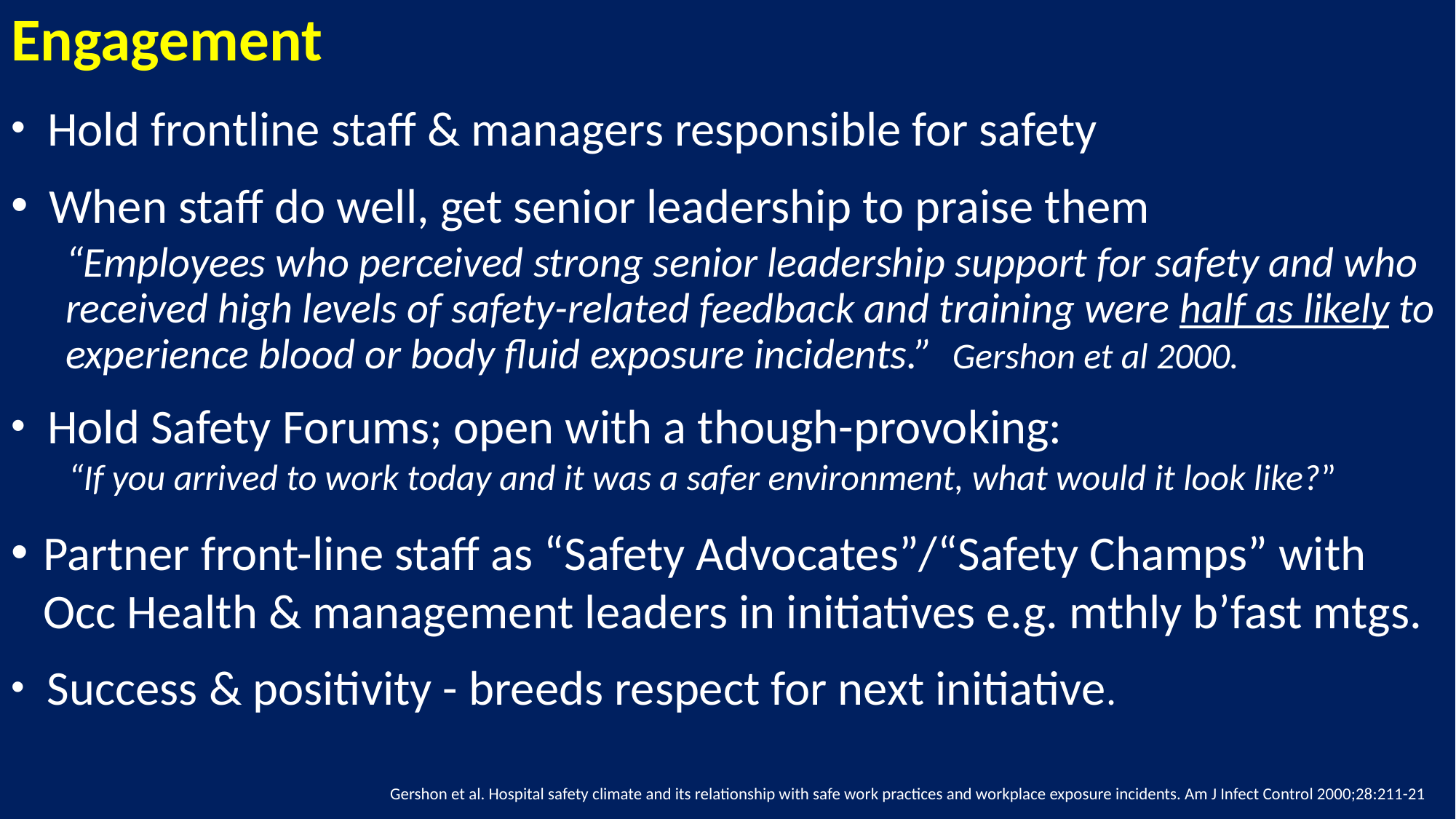

Engagement
 Hold frontline staff & managers responsible for safety
 When staff do well, get senior leadership to praise them
“Employees who perceived strong senior leadership support for safety and who received high levels of safety-related feedback and training were half as likely to experience blood or body fluid exposure incidents.”  Gershon et al 2000.
 Hold Safety Forums; open with a though-provoking:
  “If you arrived to work today and it was a safer environment, what would it look like?”
Partner front-line staff as “Safety Advocates”/“Safety Champs” with Occ Health & management leaders in initiatives e.g. mthly b’fast mtgs.
 Success & positivity - breeds respect for next initiative.
Gershon et al. Hospital safety climate and its relationship with safe work practices and workplace exposure incidents. Am J Infect Control 2000;28:211-21